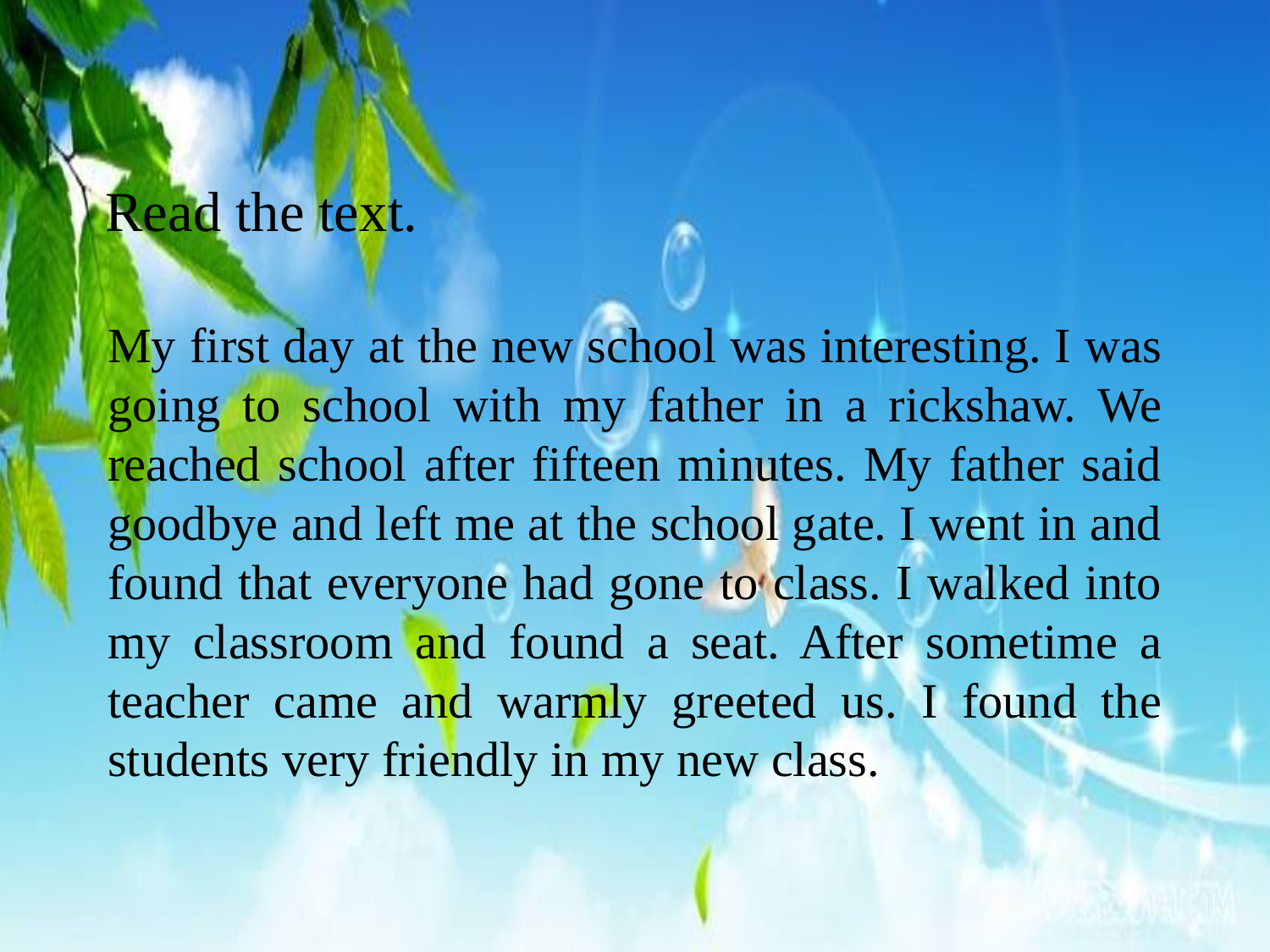

Read the text.
My first day at the new school was interesting. I was going to school with my father in a rickshaw. We reached school after fifteen minutes. My father said goodbye and left me at the school gate. I went in and found that everyone had gone to class. I walked into my classroom and found a seat. After sometime a teacher came and warmly greeted us. I found the students very friendly in my new class.